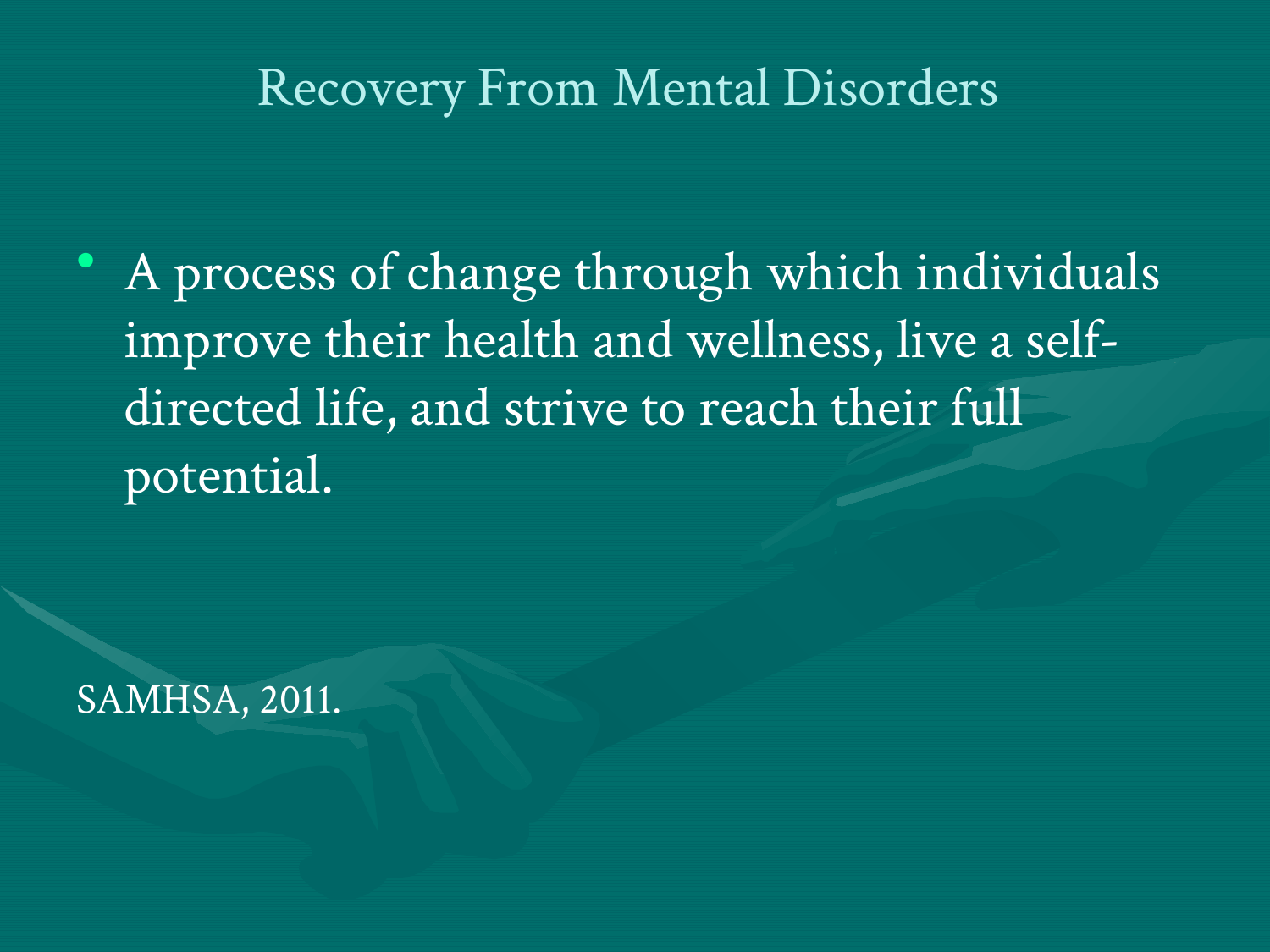

# Recovery From Mental Disorders

A process of change through which individuals improve their health and wellness, live a self-directed life, and strive to reach their full potential.

SAMHSA, 2011.